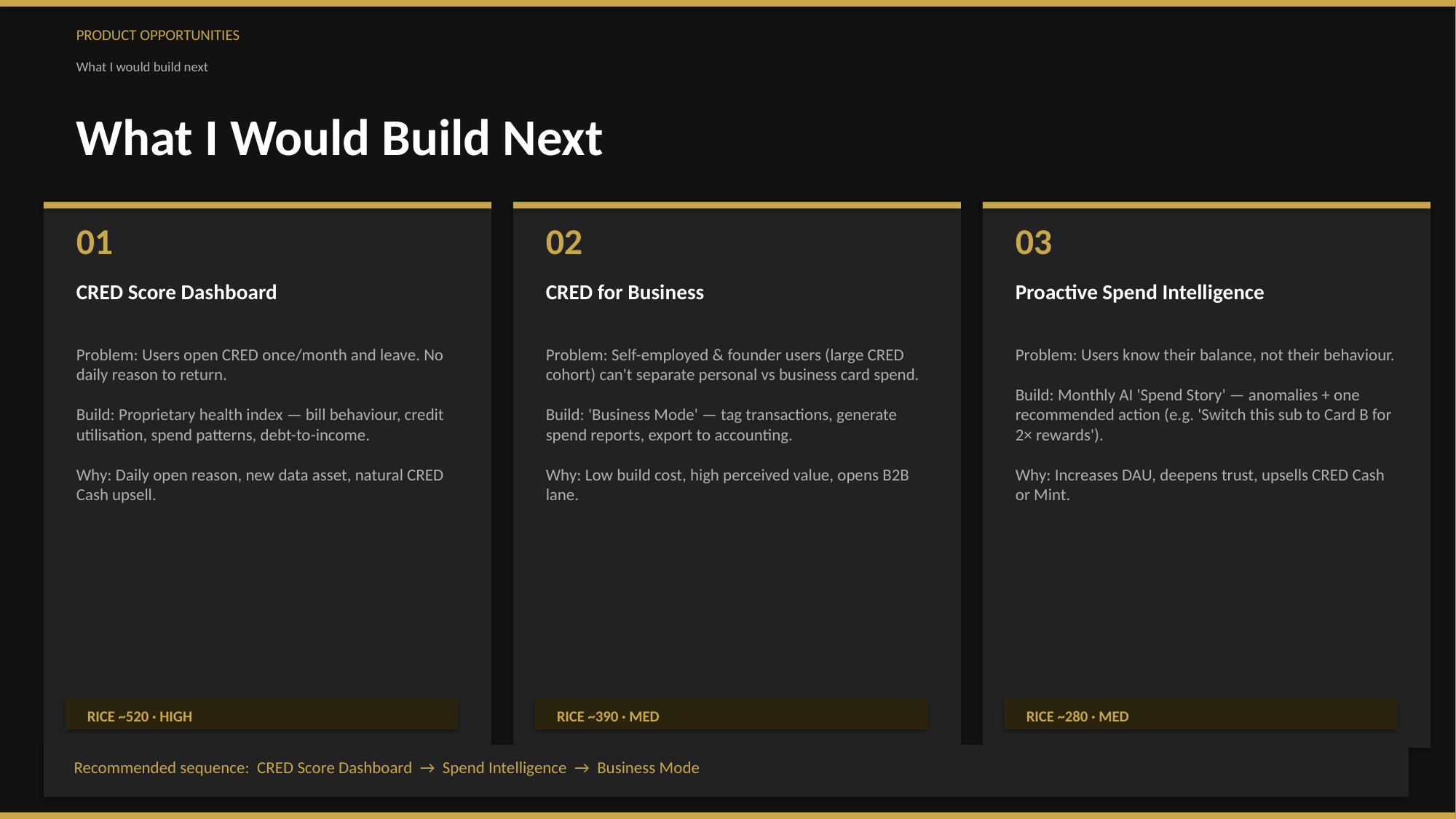

PRODUCT OPPORTUNITIES
What I would build next
What I Would Build Next

01
02
03
CRED Score Dashboard
CRED for Business
Proactive Spend Intelligence
Problem: Users open CRED once/month and leave. No daily reason to return.

Build: Proprietary health index — bill behaviour, credit utilisation, spend patterns, debt-to-income.

Why: Daily open reason, new data asset, natural CRED Cash upsell.
Problem: Self-employed & founder users (large CRED cohort) can't separate personal vs business card spend.

Build: 'Business Mode' — tag transactions, generate spend reports, export to accounting.

Why: Low build cost, high perceived value, opens B2B lane.
Problem: Users know their balance, not their behaviour.

Build: Monthly AI 'Spend Story' — anomalies + one recommended action (e.g. 'Switch this sub to Card B for 2× rewards').

Why: Increases DAU, deepens trust, upsells CRED Cash or Mint.

RICE ~520 · HIGH
RICE ~390 · MED
RICE ~280 · MED

Recommended sequence:  CRED Score Dashboard  →  Spend Intelligence  →  Business Mode